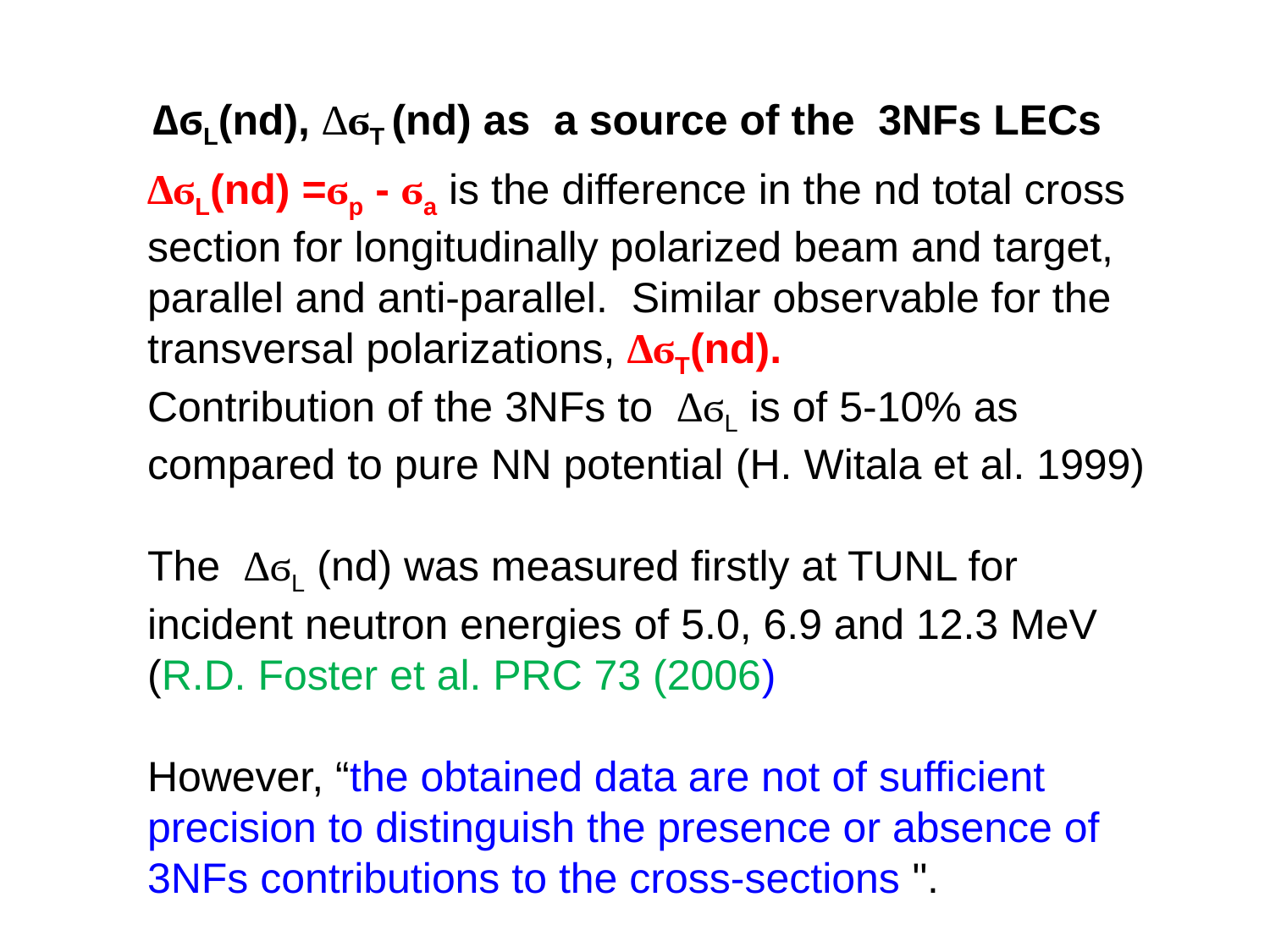

∆ϭL(nd), ∆ϭT (nd) as  a source of the  3NFs LECs
∆ϭL(nd) =ϭp - ϭa is the difference in the nd total cross section for longitudinally polarized beam and target, parallel and anti-parallel.  Similar observable for the  transversal polarizations, ∆ϭT(nd).
Contribution of the 3NFs to  ∆ϭL is of 5-10% as compared to pure NN potential (H. Witala et al. 1999)

The  ∆ϭL (nd) was measured firstly at TUNL for incident neutron energies of 5.0, 6.9 and 12.3 MeV (R.D. Foster et al. PRC 73 (2006)

However, “the obtained data are not of sufficient precision to distinguish the presence or absence of  3NFs contributions to the cross-sections ".